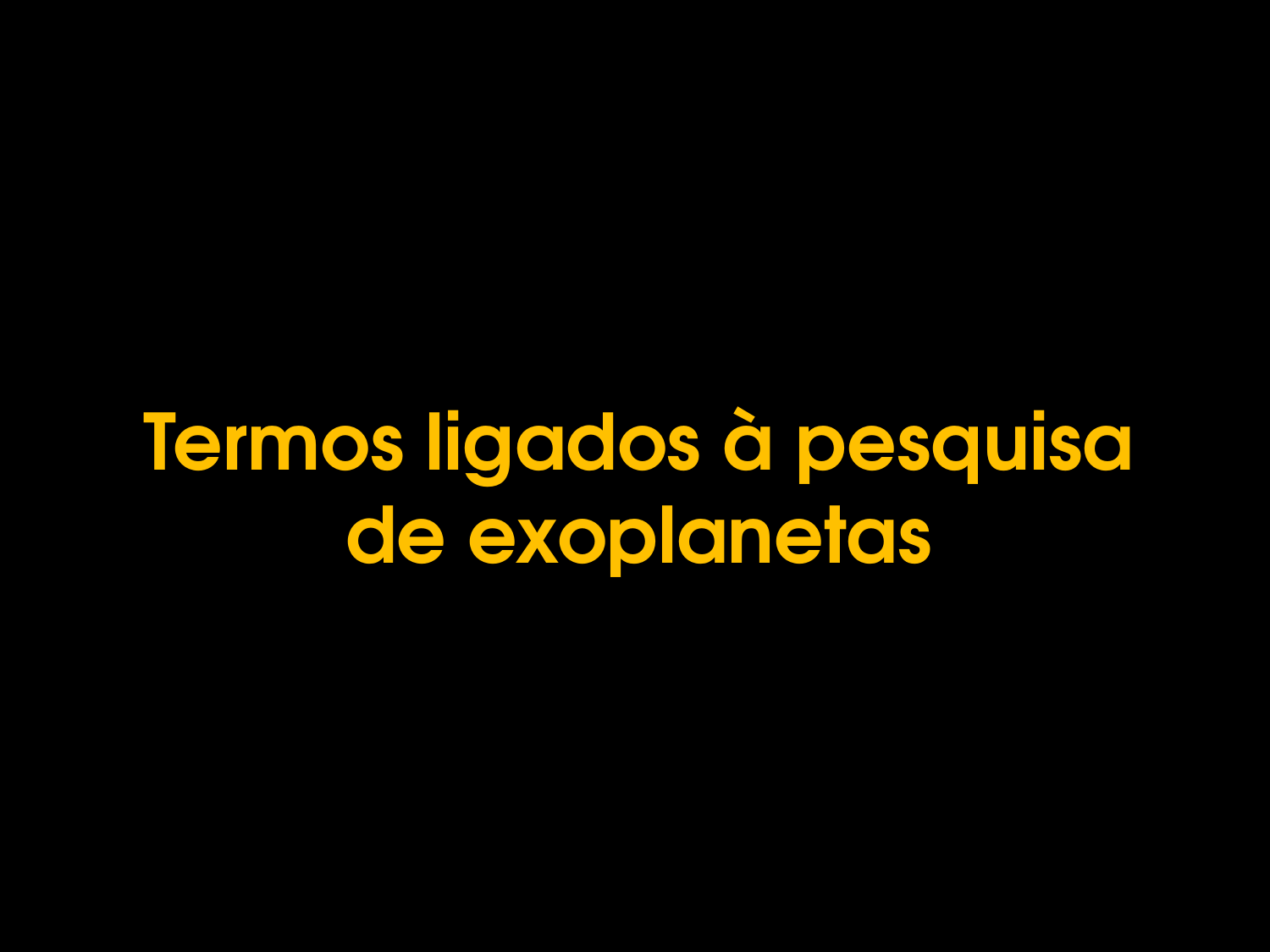

# Termos ligados à pesquisa de exoplanetas